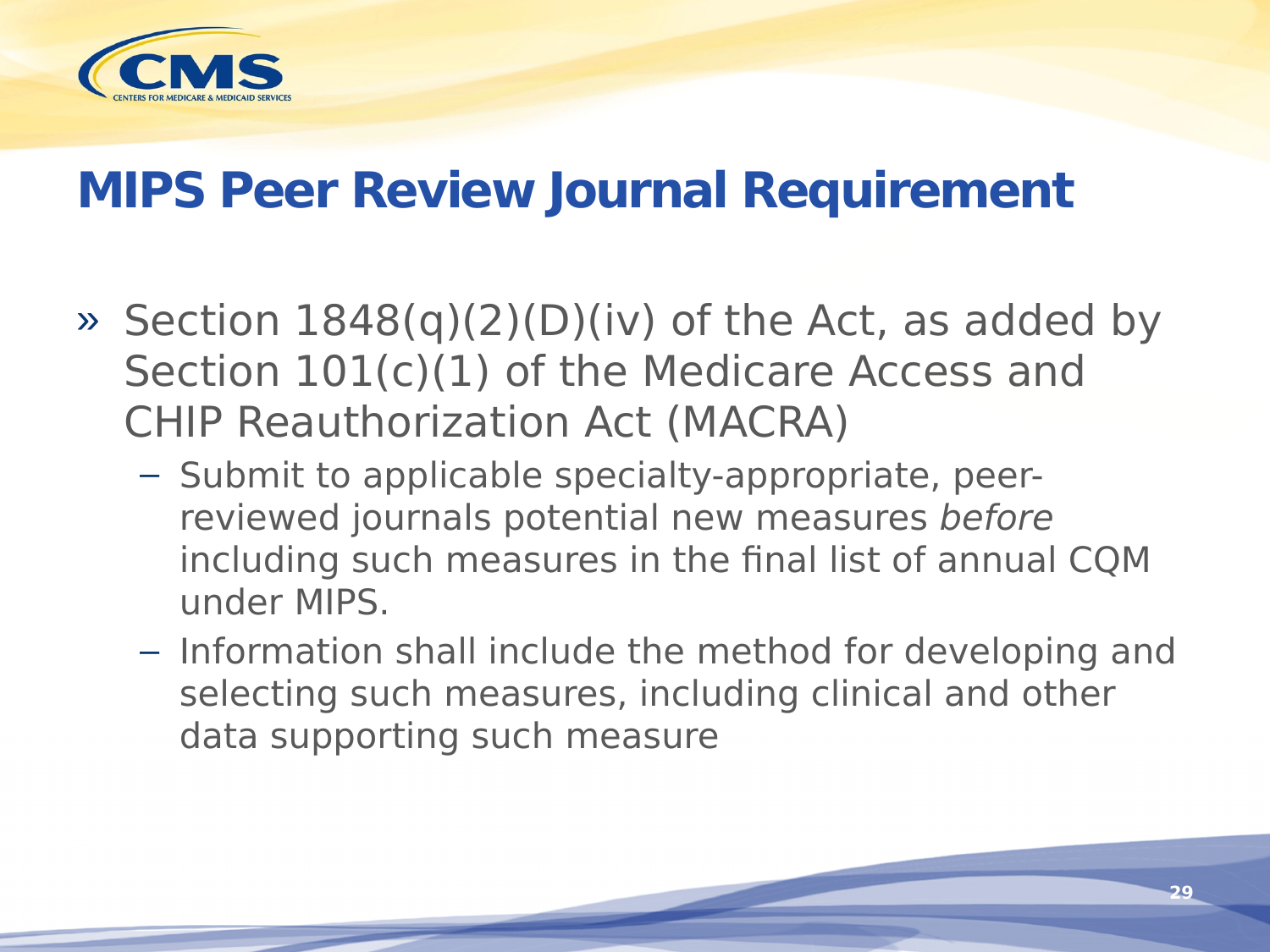

# MIPS Peer Review Journal Requirement
Section 1848(q)(2)(D)(iv) of the Act, as added by Section 101(c)(1) of the Medicare Access and CHIP Reauthorization Act (MACRA)
Submit to applicable specialty-appropriate, peer-reviewed journals potential new measures before including such measures in the final list of annual CQM under MIPS.
Information shall include the method for developing and selecting such measures, including clinical and other data supporting such measure
29